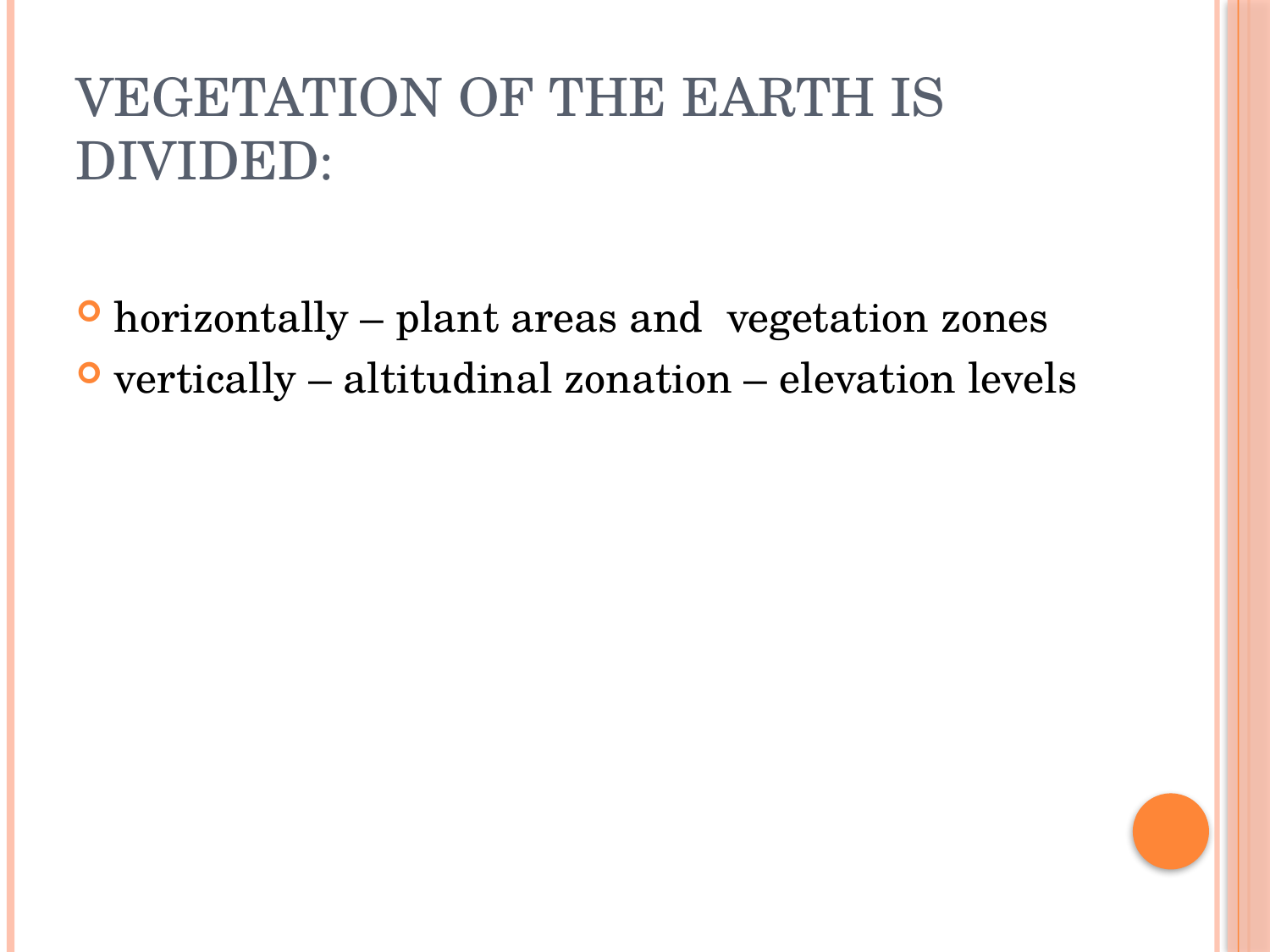

# Vegetation of the Earth is divided:

horizontally – plant areas and  vegetation zones
vertically – altitudinal zonation – elevation levels